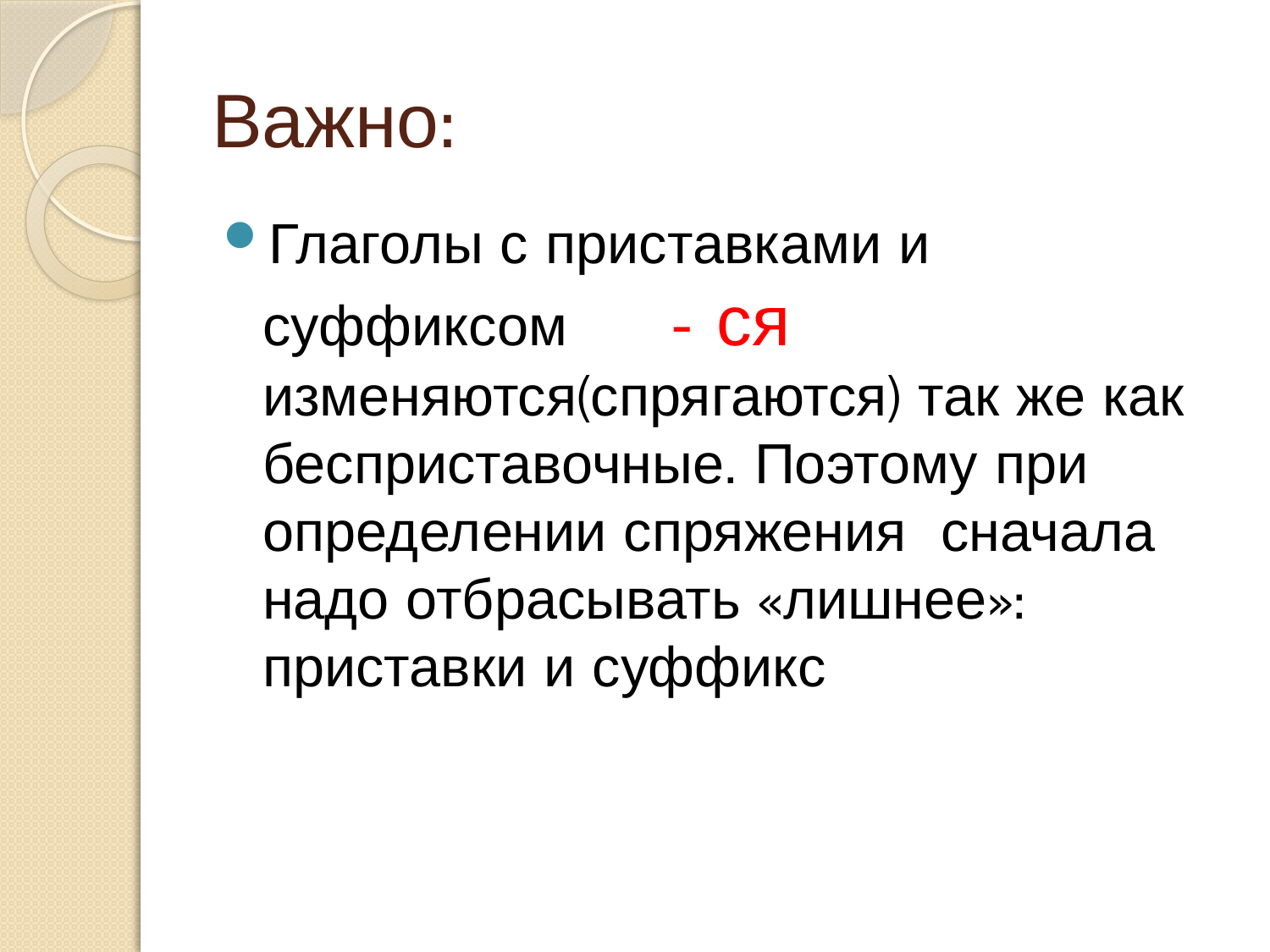

# Важно:
Глаголы с приставками и суффиксом      - ся изменяются(спрягаются) так же как бесприставочные. Поэтому при определении спряжения  сначала надо отбрасывать «лишнее»: приставки и суффикс